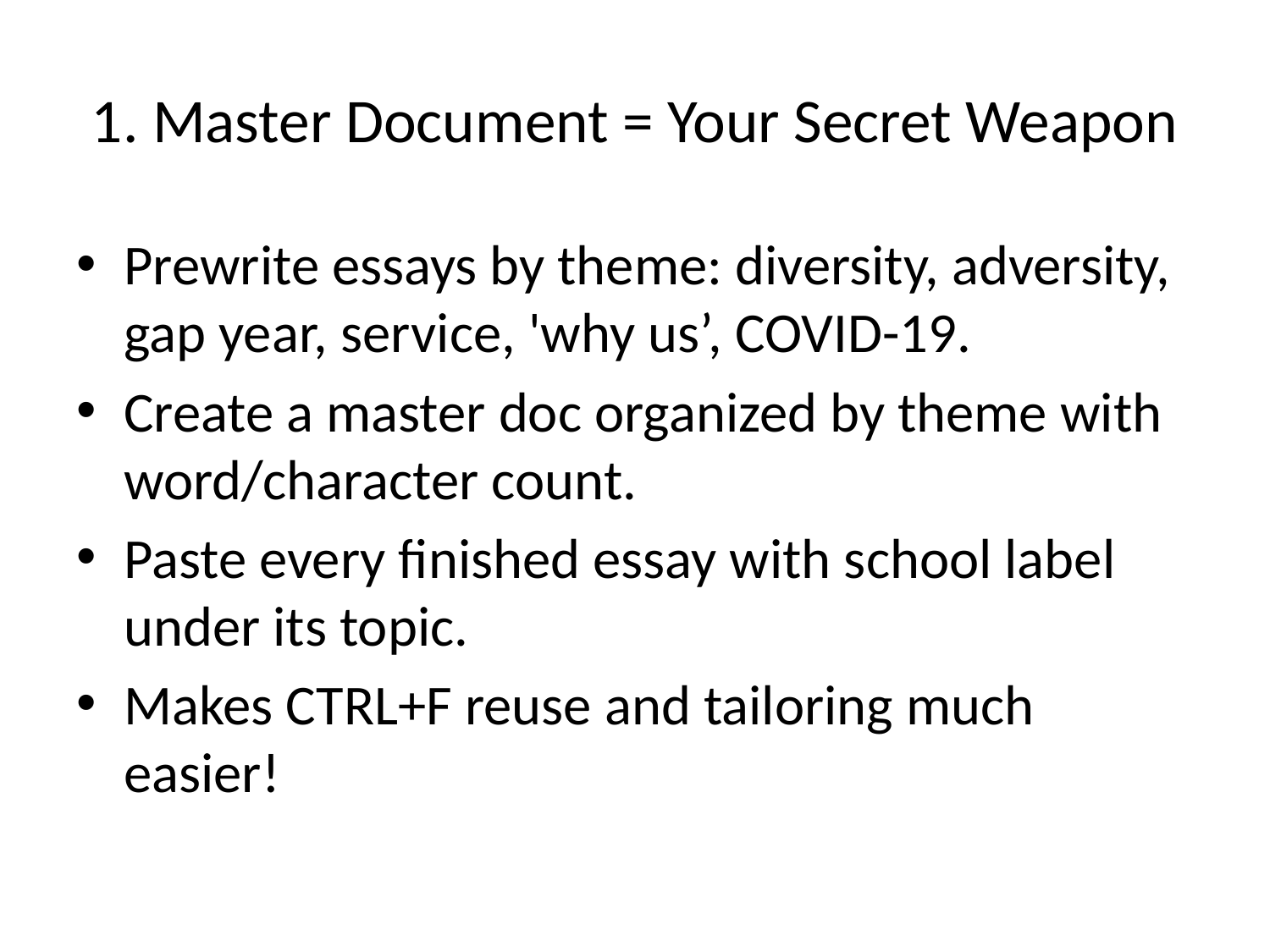

# 1. Master Document = Your Secret Weapon
Prewrite essays by theme: diversity, adversity, gap year, service, 'why us’, COVID-19.
Create a master doc organized by theme with word/character count.
Paste every finished essay with school label under its topic.
Makes CTRL+F reuse and tailoring much easier!